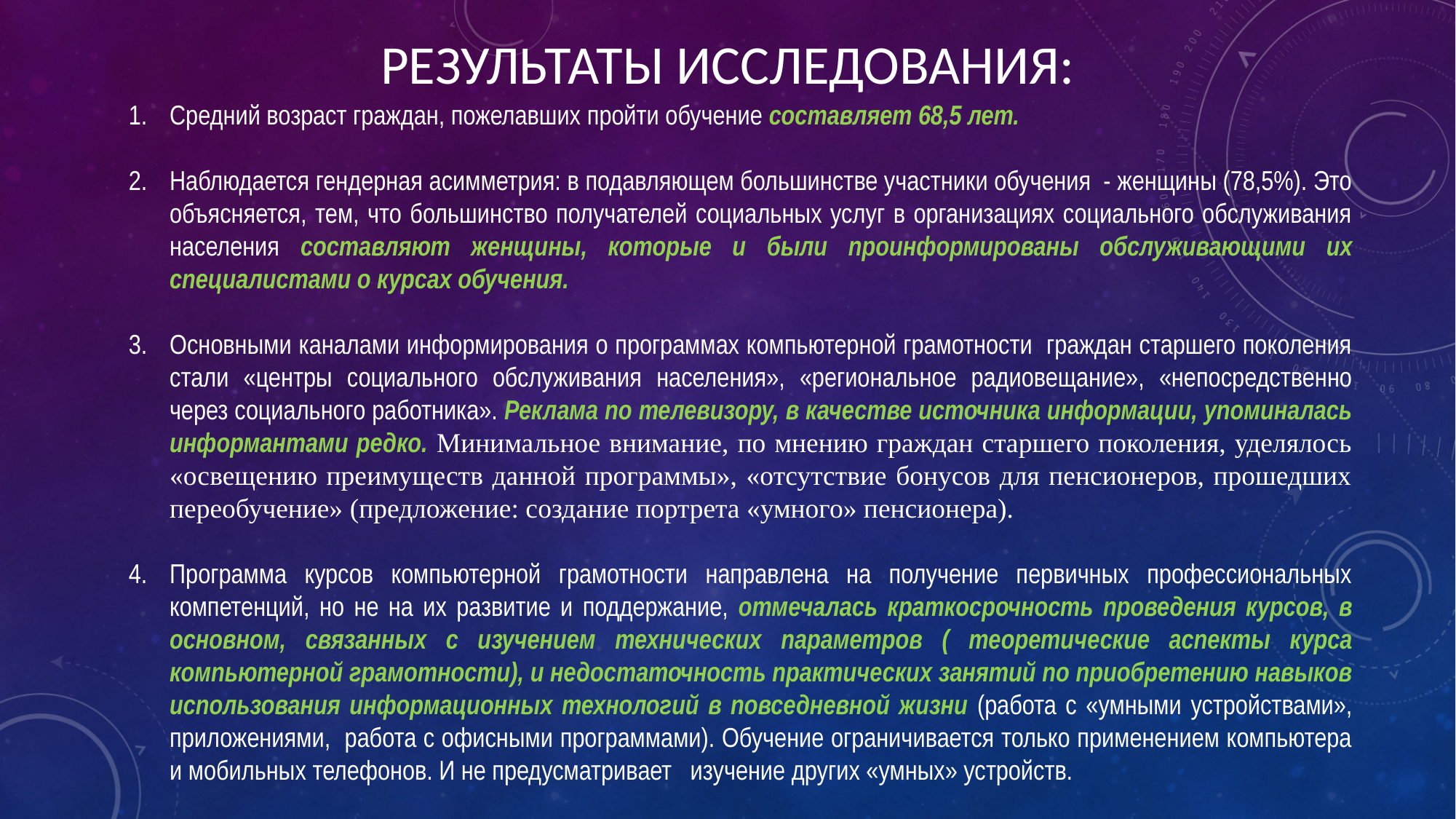

# Результаты исследования:
Средний возраст граждан, пожелавших пройти обучение составляет 68,5 лет.

Наблюдается гендерная асимметрия: в подавляющем большинстве участники обучения  - женщины (78,5%). Это объясняется, тем, что большинство получателей социальных услуг в организациях социального обслуживания населения составляют женщины, которые и были проинформированы обслуживающими их специалистами о курсах обучения.

Основными каналами информирования о программах компьютерной грамотности  граждан старшего поколения стали «центры социального обслуживания населения», «региональное радиовещание», «непосредственно через социального работника». Реклама по телевизору, в качестве источника информации, упоминалась информантами редко. Минимальное внимание, по мнению граждан старшего поколения, уделялось «освещению преимуществ данной программы», «отсутствие бонусов для пенсионеров, прошедших переобучение» (предложение: создание портрета «умного» пенсионера).

Программа курсов компьютерной грамотности направлена на получение первичных профессиональных компетенций, но не на их развитие и поддержание, отмечалась краткосрочность проведения курсов, в основном, связанных с изучением технических параметров ( теоретические аспекты курса компьютерной грамотности), и недостаточность практических занятий по приобретению навыков использования информационных технологий в повседневной жизни (работа с «умными устройствами», приложениями,  работа с офисными программами). Обучение ограничивается только применением компьютера и мобильных телефонов. И не предусматривает   изучение других «умных» устройств.